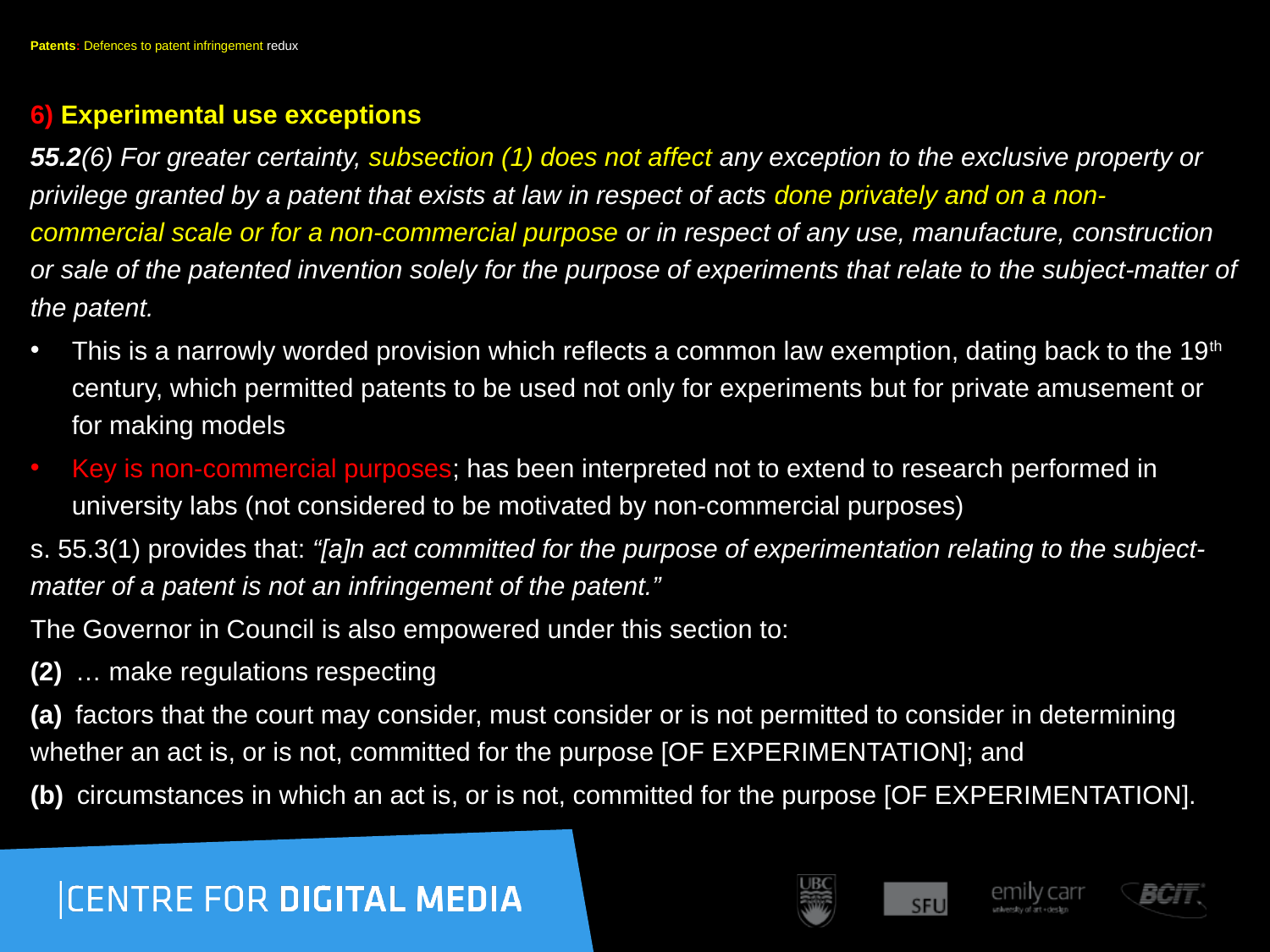

151
# Patents: Defences to patent infringement redux
6) Experimental use exceptions
55.2(6) For greater certainty, subsection (1) does not affect any exception to the exclusive property or privilege granted by a patent that exists at law in respect of acts done privately and on a non-commercial scale or for a non-commercial purpose or in respect of any use, manufacture, construction or sale of the patented invention solely for the purpose of experiments that relate to the subject-matter of the patent.
This is a narrowly worded provision which reflects a common law exemption, dating back to the 19th century, which permitted patents to be used not only for experiments but for private amusement or for making models
Key is non-commercial purposes; has been interpreted not to extend to research performed in university labs (not considered to be motivated by non-commercial purposes)
s. 55.3(1) provides that: “[a]n act committed for the purpose of experimentation relating to the subject-matter of a patent is not an infringement of the patent.”
The Governor in Council is also empowered under this section to:
(2) … make regulations respecting
(a) factors that the court may consider, must consider or is not permitted to consider in determining whether an act is, or is not, committed for the purpose [OF EXPERIMENTATION]; and
(b) circumstances in which an act is, or is not, committed for the purpose [OF EXPERIMENTATION].